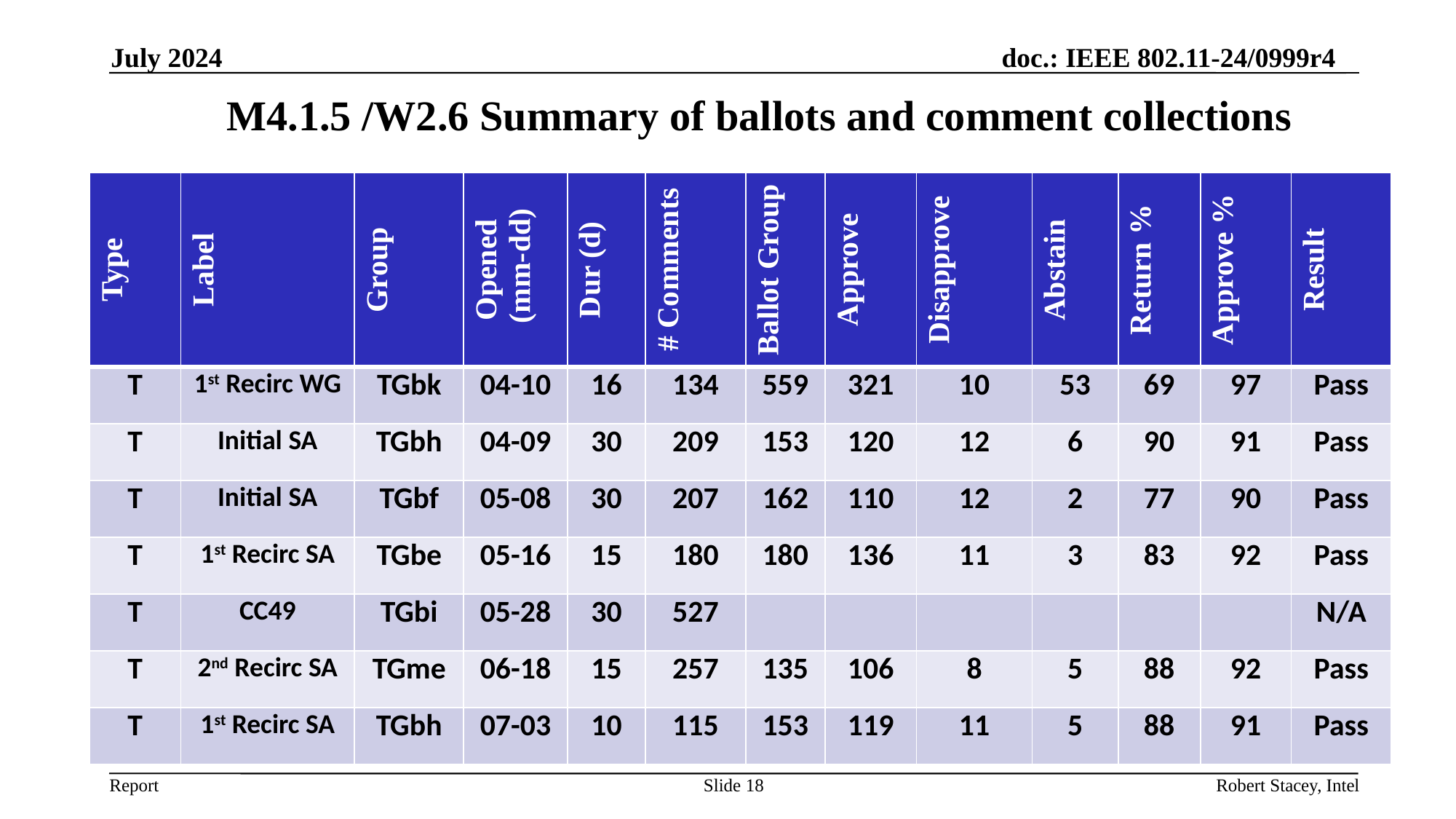

July 2024
# M4.1.5 /W2.6 Summary of ballots and comment collections
| Type | Label | Group | Opened (mm-dd) | Dur (d) | # Comments | Ballot Group | Approve | Disapprove | Abstain | Return % | Approve % | Result |
| --- | --- | --- | --- | --- | --- | --- | --- | --- | --- | --- | --- | --- |
| T | 1st Recirc WG | TGbk | 04-10 | 16 | 134 | 559 | 321 | 10 | 53 | 69 | 97 | Pass |
| T | Initial SA | TGbh | 04-09 | 30 | 209 | 153 | 120 | 12 | 6 | 90 | 91 | Pass |
| T | Initial SA | TGbf | 05-08 | 30 | 207 | 162 | 110 | 12 | 2 | 77 | 90 | Pass |
| T | 1st Recirc SA | TGbe | 05-16 | 15 | 180 | 180 | 136 | 11 | 3 | 83 | 92 | Pass |
| T | CC49 | TGbi | 05-28 | 30 | 527 |  |  |  |  |  |  | N/A |
| T | 2nd Recirc SA | TGme | 06-18 | 15 | 257 | 135 | 106 | 8 | 5 | 88 | 92 | Pass |
| T | 1st Recirc SA | TGbh | 07-03 | 10 | 115 | 153 | 119 | 11 | 5 | 88 | 91 | Pass |
Slide 18
Robert Stacey, Intel